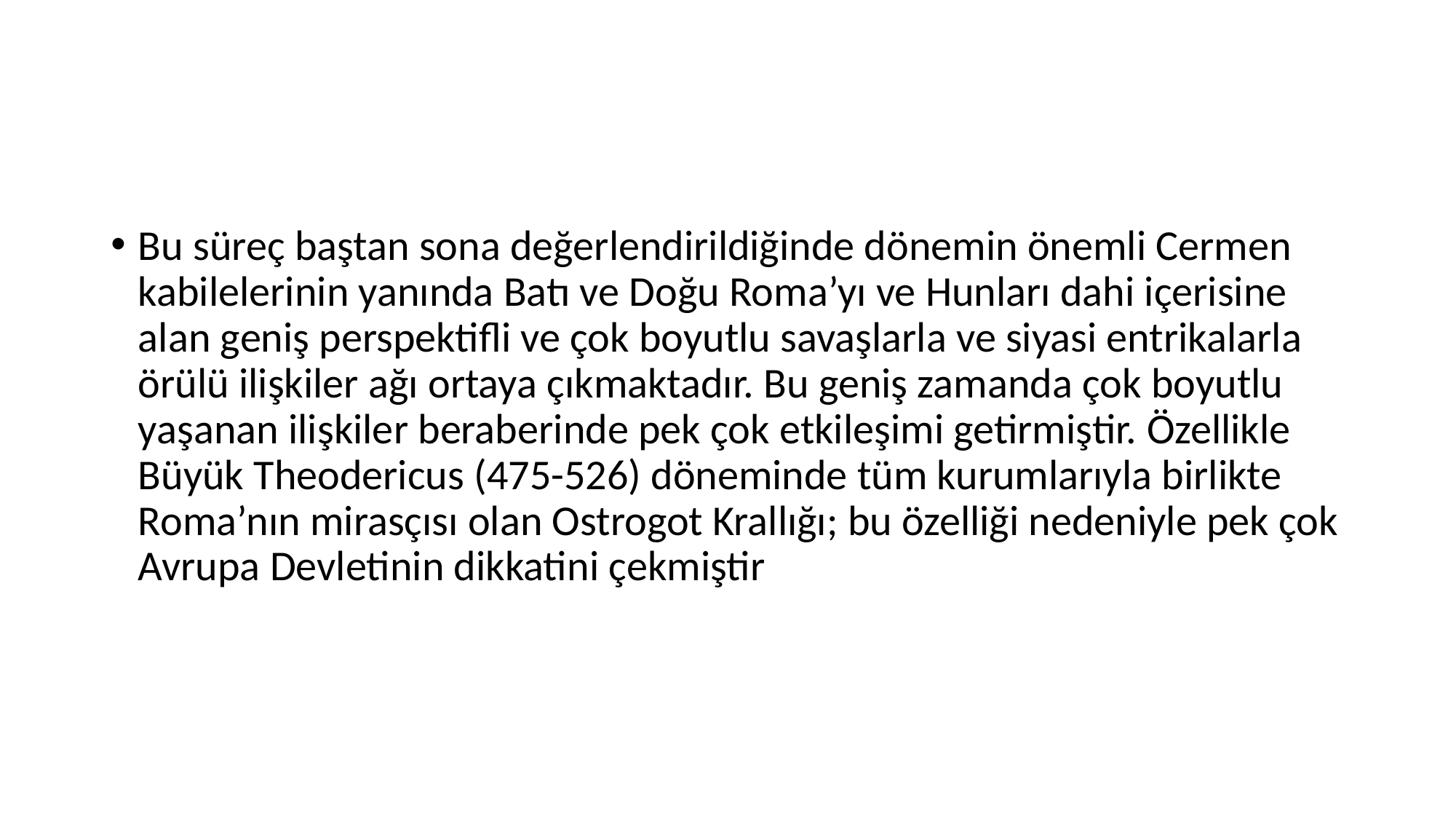

#
Bu süreç baştan sona değerlendirildiğinde dönemin önemli Cermen kabilelerinin yanında Batı ve Doğu Roma’yı ve Hunları dahi içerisine alan geniş perspektifli ve çok boyutlu savaşlarla ve siyasi entrikalarla örülü ilişkiler ağı ortaya çıkmaktadır. Bu geniş zamanda çok boyutlu yaşanan ilişkiler beraberinde pek çok etkileşimi getirmiştir. Özellikle Büyük Theodericus (475-526) döneminde tüm kurumlarıyla birlikte Roma’nın mirasçısı olan Ostrogot Krallığı; bu özelliği nedeniyle pek çok Avrupa Devletinin dikkatini çekmiştir